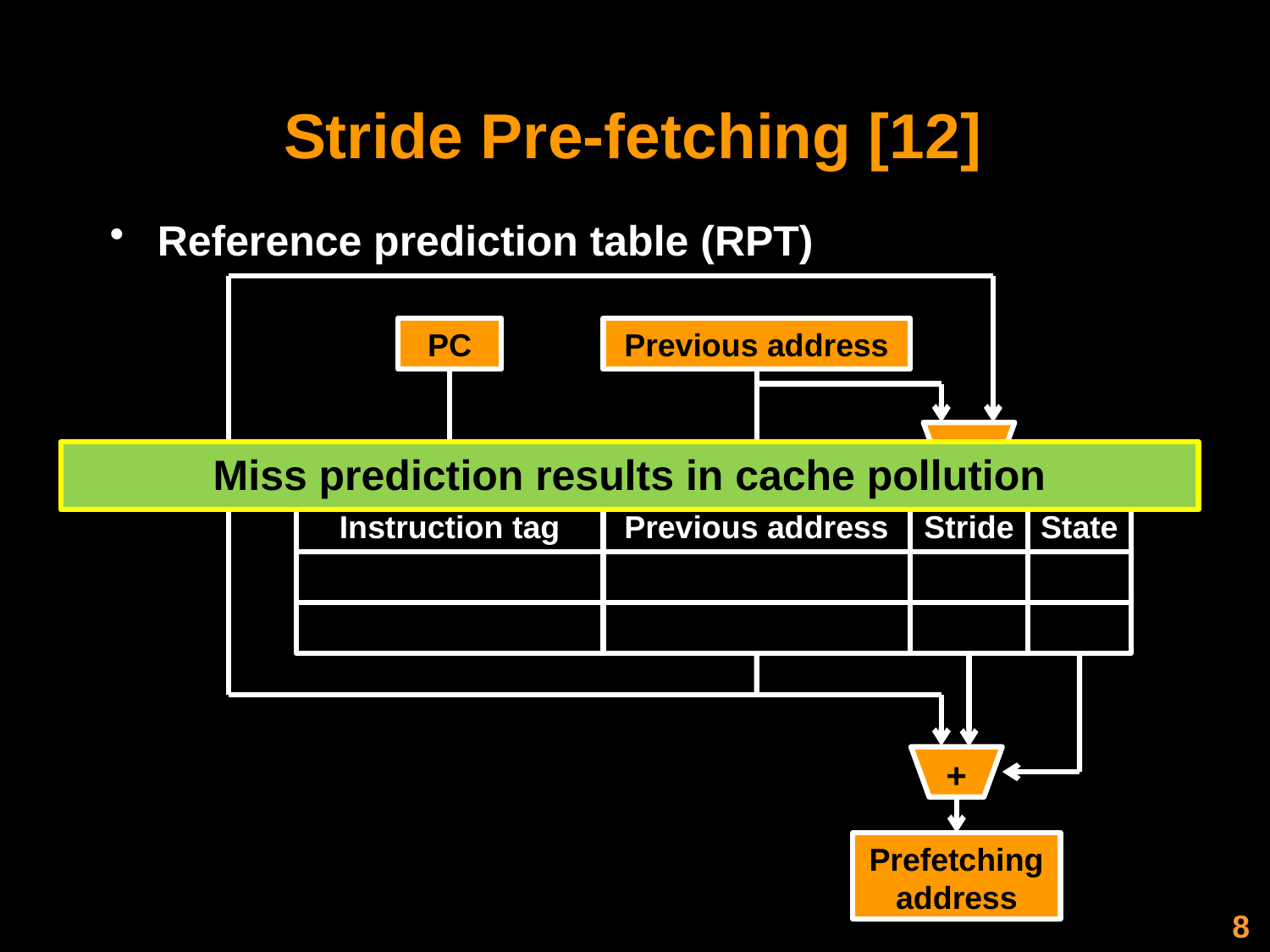

# Stride Pre-fetching [12]
Reference prediction table (RPT)
PC
Previous address
-
Miss prediction results in cache pollution
Instruction tag
Previous address
Stride
State

+
Prefetching address
8